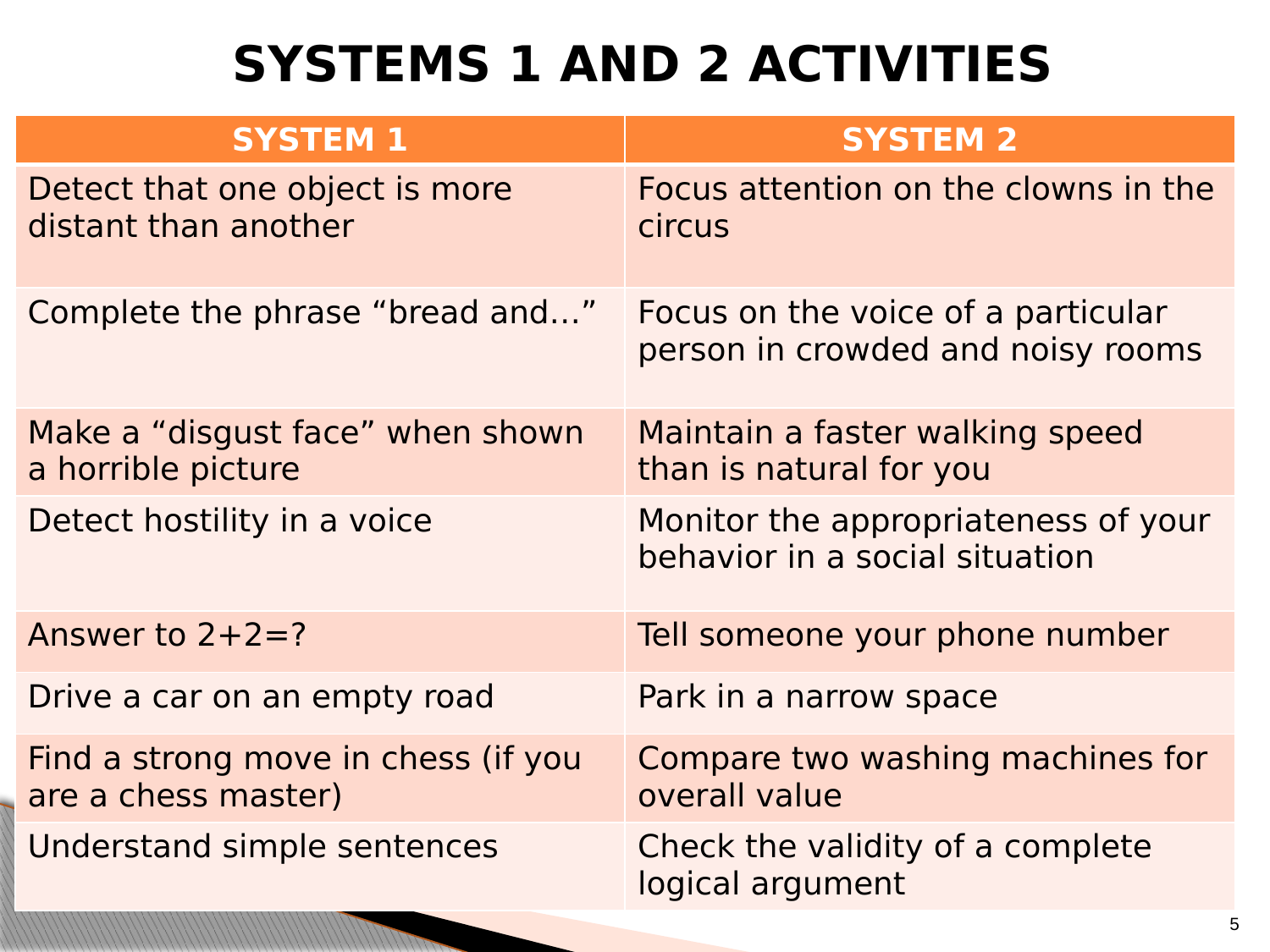

SYSTEMS 1 and 2 activities

| System 1 | System 2 |
| --- | --- |
| Detect that one object is more distant than another | Focus attention on the clowns in the circus |
| Complete the phrase “bread and…” | Focus on the voice of a particular person in crowded and noisy rooms |
| Make a “disgust face” when shown a horrible picture | Maintain a faster walking speed than is natural for you |
| Detect hostility in a voice | Monitor the appropriateness of your behavior in a social situation |
| Answer to 2+2=? | Tell someone your phone number |
| Drive a car on an empty road | Park in a narrow space |
| Find a strong move in chess (if you are a chess master) | Compare two washing machines for overall value |
| Understand simple sentences | Check the validity of a complete logical argument |
5